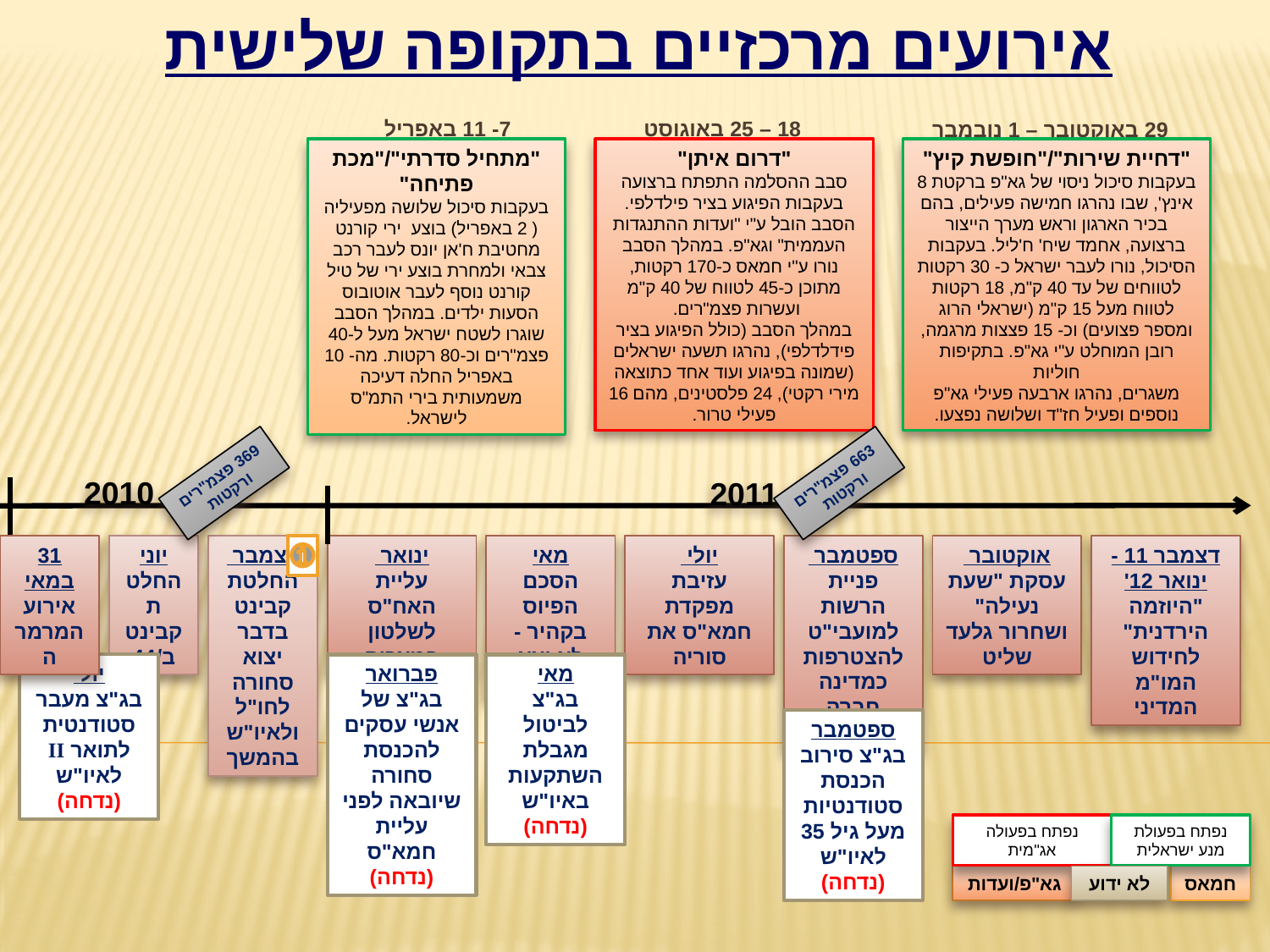

אירועים מרכזיים בתקופה שלישית
7- 11 באפריל
18 – 25 באוגוסט
29 באוקטובר – 1 נובמבר
"מתחיל סדרתי"/"מכת פתיחה"
בעקבות סיכול שלושה מפעיליה ( 2 באפריל) בוצע  ירי קורנט מחטיבת ח'אן יונס לעבר רכב צבאי ולמחרת בוצע ירי של טיל קורנט נוסף לעבר אוטובוס הסעות ילדים. במהלך הסבב שוגרו לשטח ישראל מעל ל-40 פצמ"רים וכ-80 רקטות. מה- 10 באפריל החלה דעיכה משמעותית בירי התמ"ס לישראל.
"דרום איתן"
סבב ההסלמה התפתח ברצועה בעקבות הפיגוע בציר פילדלפי. הסבב הובל ע"י "ועדות ההתנגדות העממית" וגא"פ. במהלך הסבב נורו ע"י חמאס כ-170 רקטות, מתוכן כ-45 לטווח של 40 ק"מ ועשרות פצמ"רים.
במהלך הסבב (כולל הפיגוע בציר פידלדלפי), נהרגו תשעה ישראלים (שמונה בפיגוע ועוד אחד כתוצאה מירי רקטי), 24 פלסטינים, מהם 16 פעילי טרור.
"דחיית שירות"/"חופשת קיץ"
בעקבות סיכול ניסוי של גא"פ ברקטת 8 אינץ', שבו נהרגו חמישה פעילים, בהם בכיר הארגון וראש מערך הייצור ברצועה, אחמד שיח' ח'ליל. בעקבות הסיכול, נורו לעבר ישראל כ- 30 רקטות לטווחים של עד 40 ק"מ, 18 רקטות לטווח מעל 15 ק"מ (ישראלי הרוג ומספר פצועים) וכ- 15 פצצות מרגמה, רובן המוחלט ע"י גא"פ. בתקיפות חוליות
משגרים, נהרגו ארבעה פעילי גא"פ נוספים ופעיל חז"ד ושלושה נפצעו.
369 פצמ"רים ורקטות
663 פצמ"רים ורקטות
2010
2011
31 במאי
אירוע המרמרה
יוני
החלטת קבינט ב/44
דצמבר
החלטת קבינט בדבר יצוא סחורה לחו"ל ולאיו"ש בהמשך

ינואר
עליית האח"ס לשלטון במצרים
מאי
הסכם הפיוס בקהיר - לא יצא לפועל
יולי
עזיבת מפקדת חמא"ס את סוריה
ספטמבר
פניית הרשות למועבי"ט להצטרפות כמדינה חברה באו"ם
אוקטובר
עסקת "שעת נעילה" ושחרור גלעד שליט
דצמבר 11 - ינואר 12'
"היוזמה הירדנית" לחידוש המו"מ המדיני
יולי
בג"צ מעבר סטודנטית לתואר II לאיו"ש (נדחה)
פברואר
בג"צ של אנשי עסקים להכנסת סחורה שיובאה לפני עליית חמא"ס (נדחה)
מאי
בג"צ לביטול מגבלת השתקעות באיו"ש (נדחה)
ספטמבר
בג"צ סירוב הכנסת סטודנטיות מעל גיל 35 לאיו"ש (נדחה)
נפתח בפעולה אג"מית
נפתח בפעולת מנע ישראלית
גא"פ/ועדות
לא ידוע
חמאס